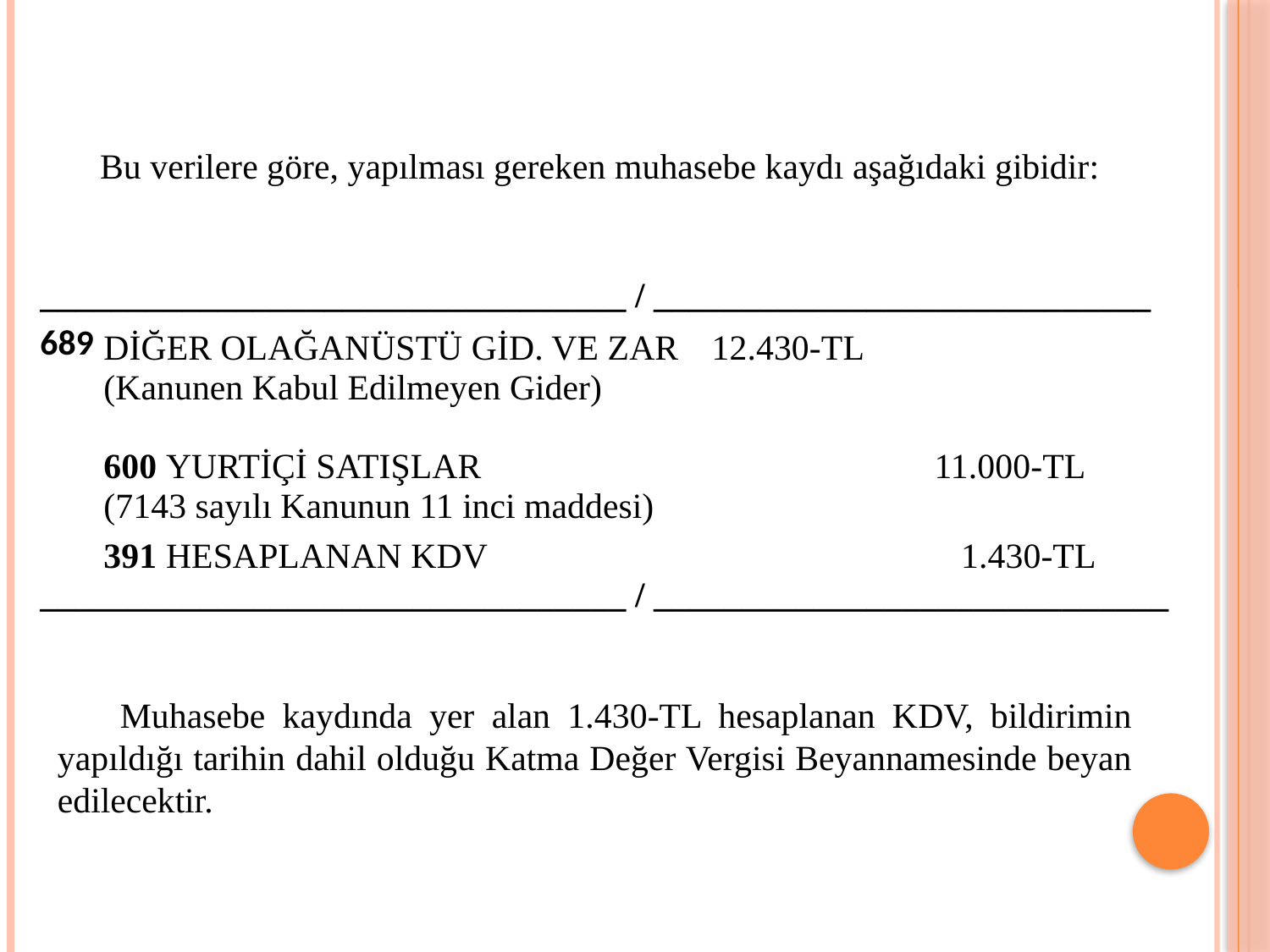

Bu verilere göre, yapılması gereken muhasebe kaydı aşağıdaki gibidir:
| \_\_\_\_\_\_\_\_\_\_\_\_\_\_\_\_\_\_\_\_\_\_\_\_\_\_\_\_\_\_\_\_\_ / \_\_\_\_\_\_\_\_\_\_\_\_\_\_\_\_\_\_\_\_\_\_\_\_\_\_\_\_ |  |  |  |  |  |  |
| --- | --- | --- | --- | --- | --- | --- |
| 689 | DİĞER OLAĞANÜSTÜ GİD. VE ZAR |  | 12.430-TL |  |  |  |
|  | (Kanunen Kabul Edilmeyen Gider) |  |  |  |  |  |
|  |  |  |  |  |  |  |
|  | 600 YURTİÇİ SATIŞLAR |  |  | 11.000-TL |  |  |
|  | (7143 sayılı Kanunun 11 inci maddesi) |  |  |  |  |  |
|  | 391 HESAPLANAN KDV |  |  | 1.430-TL |  |  |
| \_\_\_\_\_\_\_\_\_\_\_\_\_\_\_\_\_\_\_\_\_\_\_\_\_\_\_\_\_\_\_\_\_ / \_\_\_\_\_\_\_\_\_\_\_\_\_\_\_\_\_\_\_\_\_\_\_\_\_\_\_\_\_ |  |  |  |  |  |  |
Muhasebe kaydında yer alan 1.430-TL hesaplanan KDV, bildirimin yapıldığı tarihin dahil olduğu Katma Değer Vergisi Beyannamesinde beyan edilecektir.